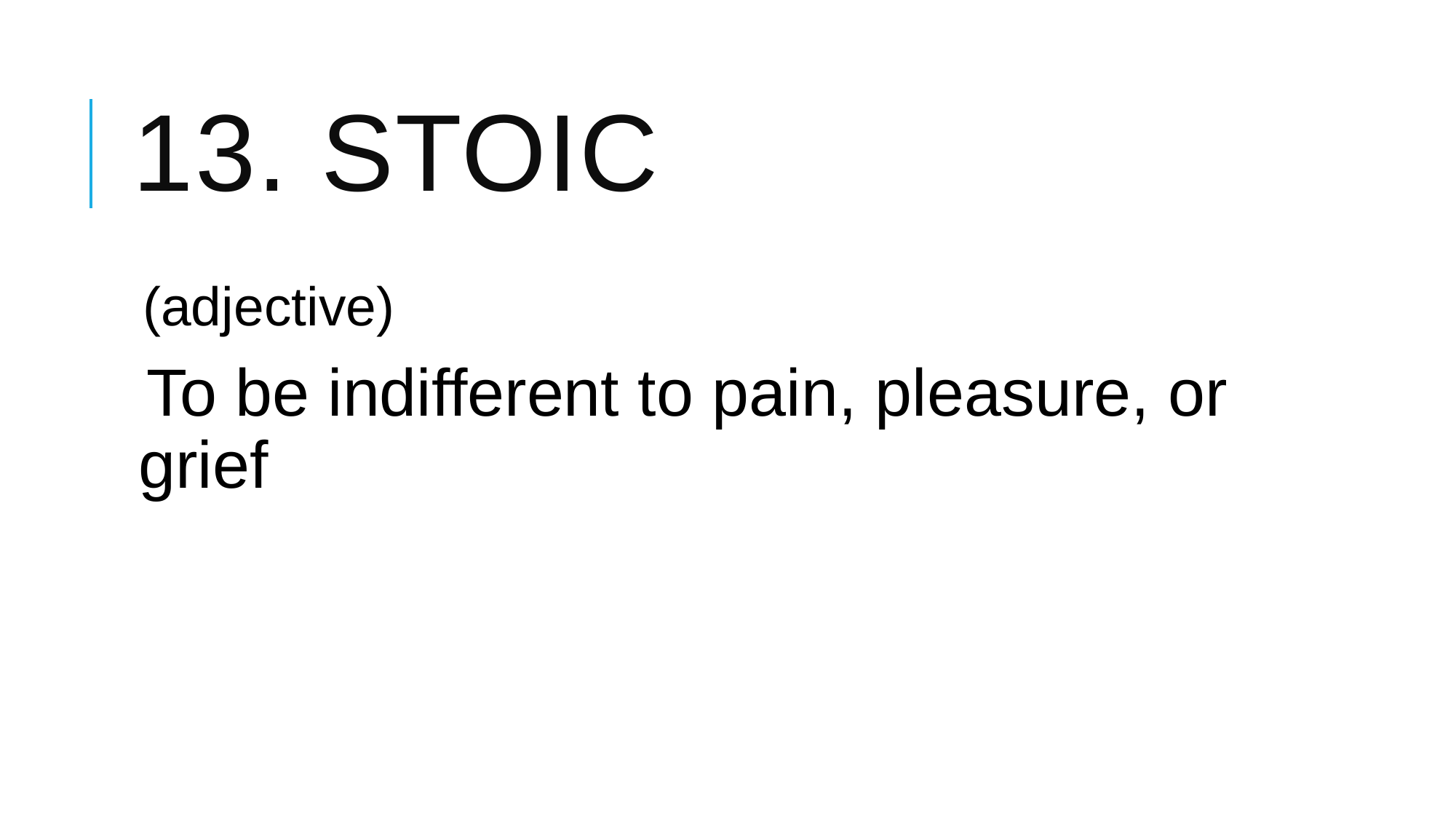

# 13. stoic
(adjective)
To be indifferent to pain, pleasure, or grief